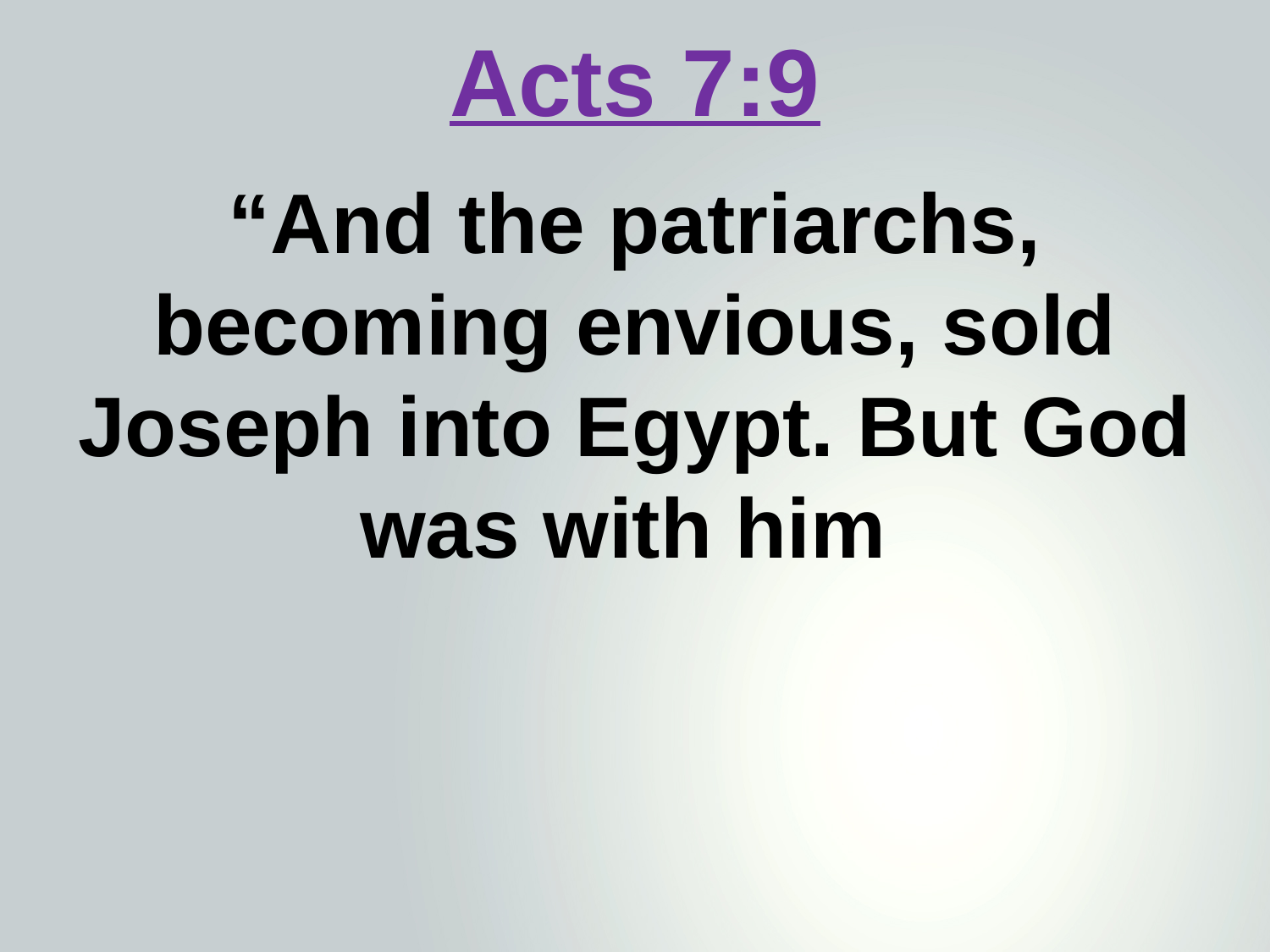

Acts 7:9

“And the patriarchs, becoming envious, sold Joseph into Egypt. But God was with him